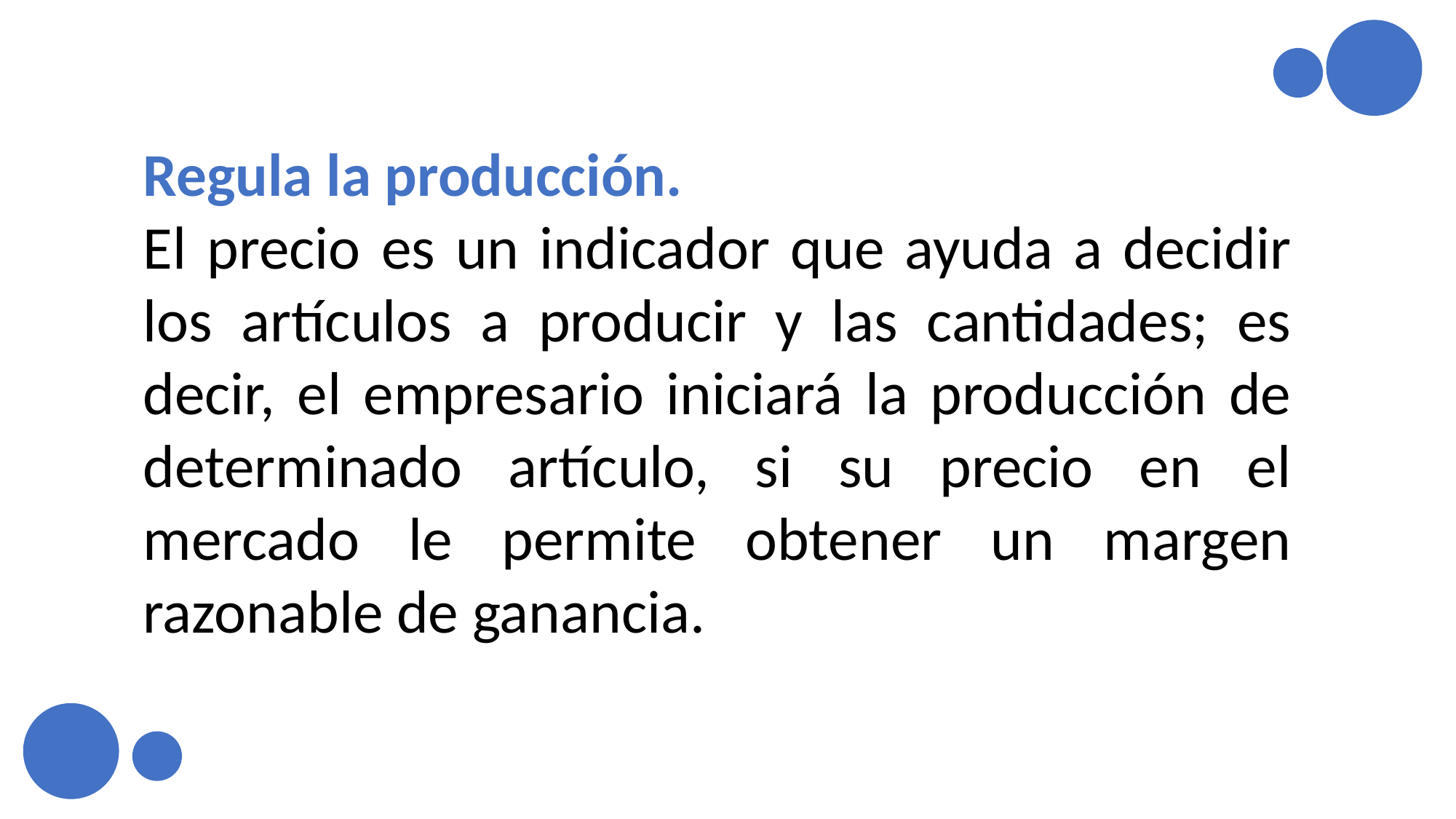

Regula la producción.
El precio es un indicador que ayuda a decidir los artículos a producir y las cantidades; es decir, el empresario iniciará la producción de determinado artículo, si su precio en el mercado le permite obtener un margen razonable de ganancia.